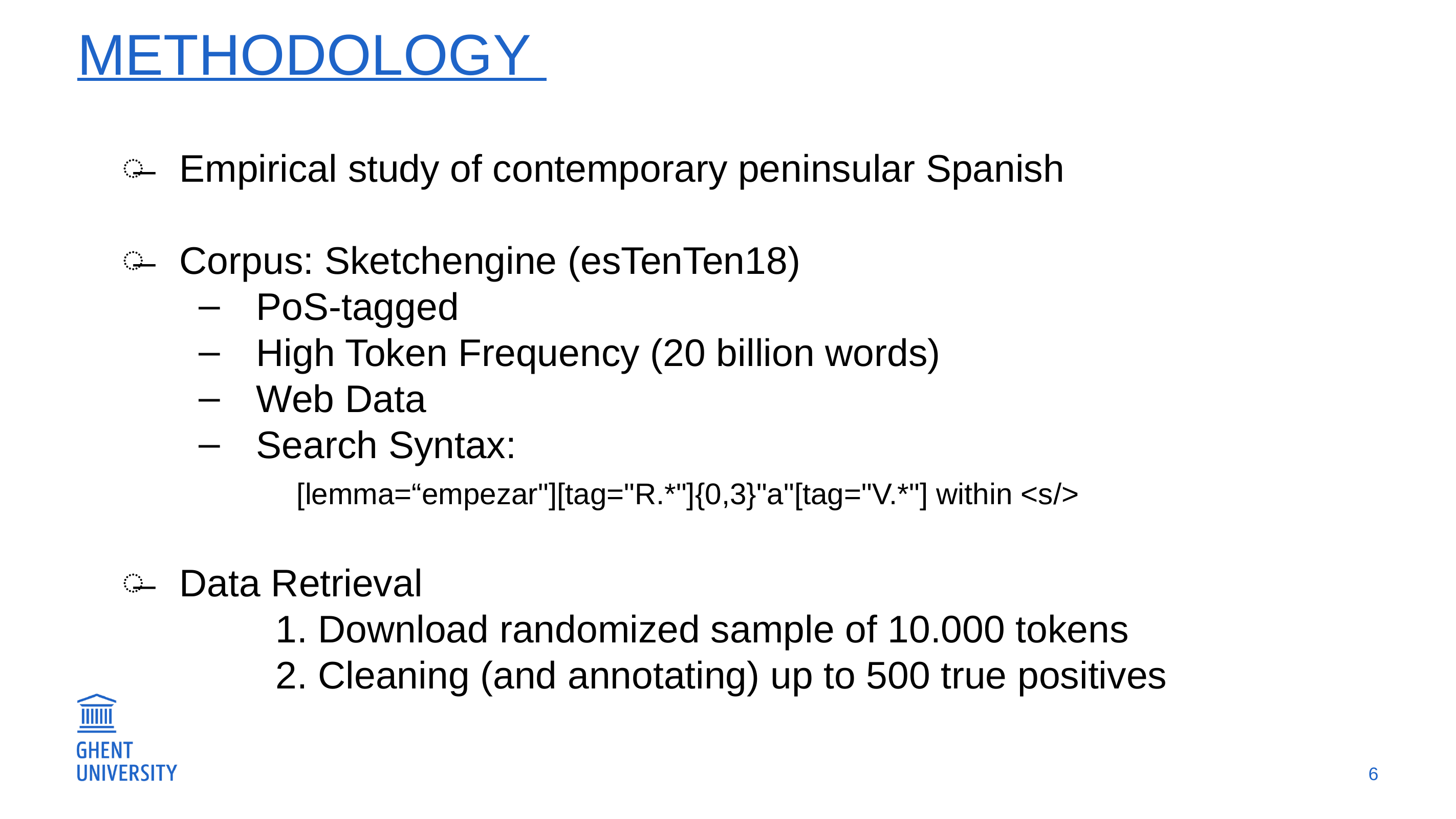

# Methodology

Empirical study of contemporary peninsular Spanish

Corpus: Sketchengine (esTenTen18)
PoS-tagged
High Token Frequency (20 billion words)
Web Data
Search Syntax:
	  [lemma=“empezar"][tag="R.*"]{0,3}"a"[tag="V.*"] within <s/>

Data Retrieval
    		1. Download randomized sample of 10.000 tokens
    		2. Cleaning (and annotating) up to 500 true positives

6